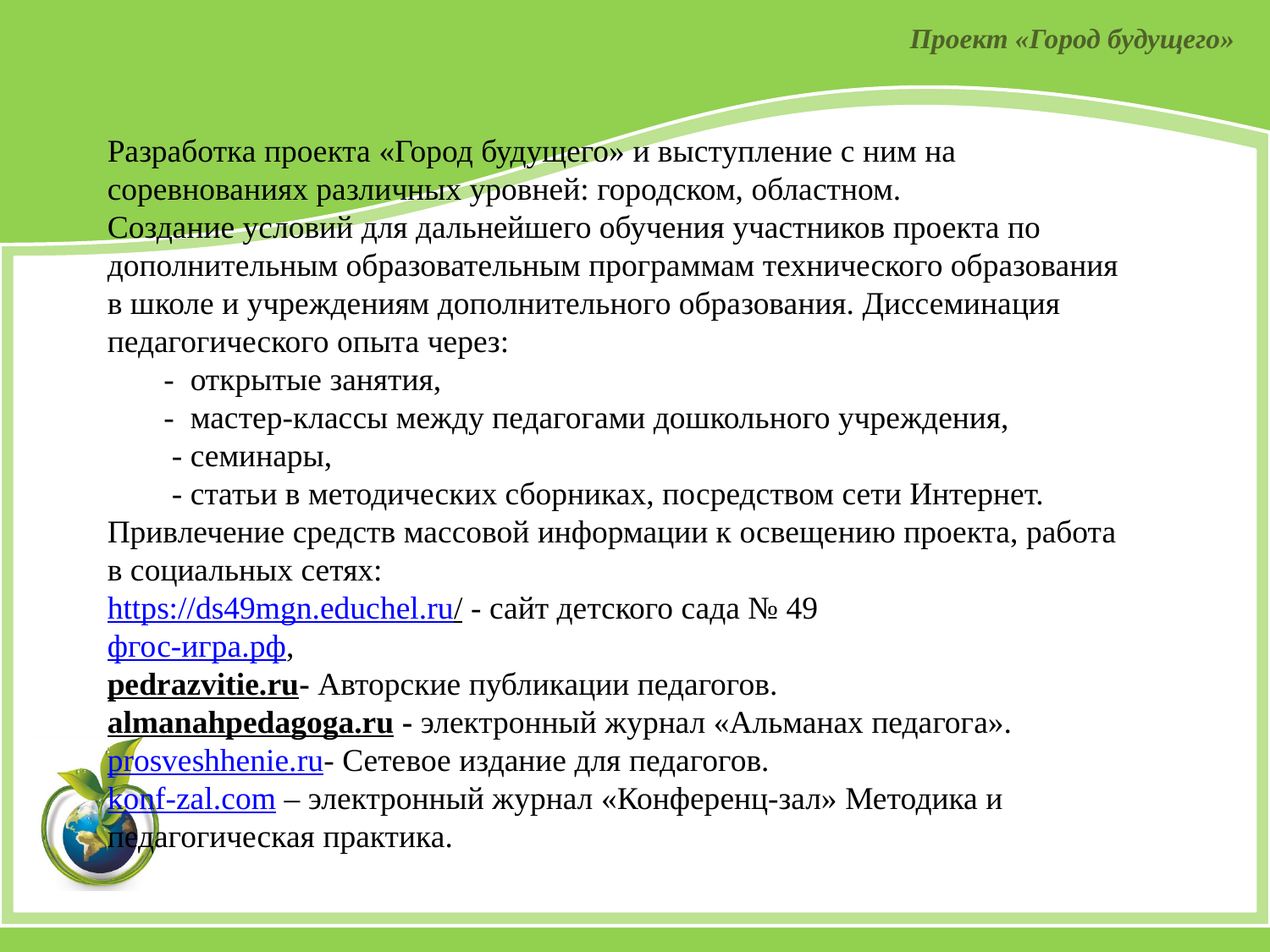

Проект «Город будущего»

Разработка проекта «Город будущего» и выступление с ним на соревнованиях различных уровней: городском, областном.
Создание условий для дальнейшего обучения участников проекта по дополнительным образовательным программам технического образования в школе и учреждениям дополнительного образования. Диссеминация педагогического опыта через:
       -  открытые занятия,
       -  мастер-классы между педагогами дошкольного учреждения,
        - семинары,
        - статьи в методических сборниках, посредством сети Интернет.
Привлечение средств массовой информации к освещению проекта, работа в социальных сетях:
https://ds49mgn.educhel.ru/ - сайт детского сада № 49
фгос-игра.рф,
pedrazvitie.ru- Авторские публикации педагогов.
almanahpedagoga.ru - электронный журнал «Альманах педагога».
prosveshhenie.ru- Сетевое издание для педагогов.
konf-zal.com – электронный журнал «Конференц-зал» Методика и педагогическая практика.